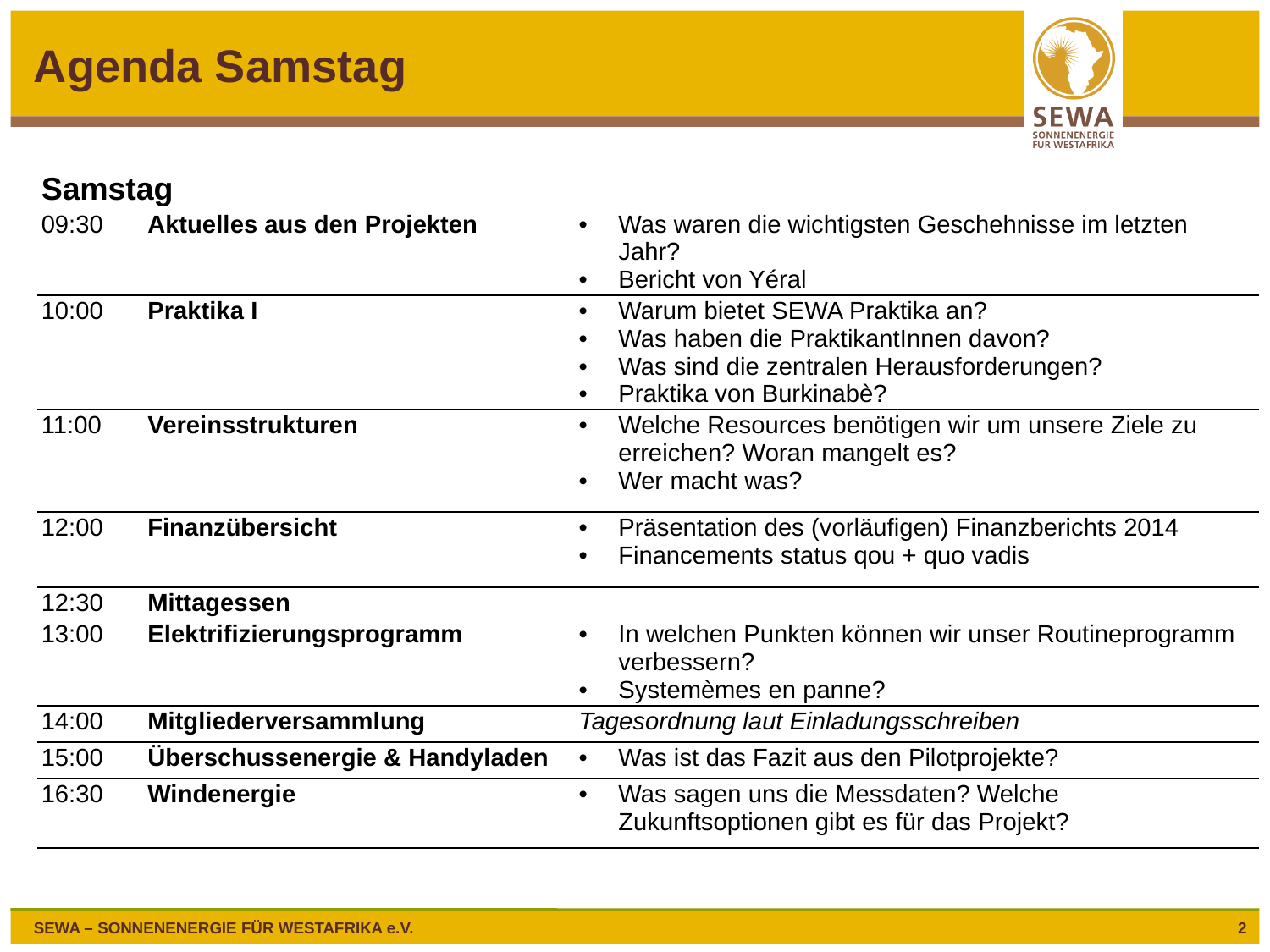

# Agenda Samstag
| Samstag |  |  |
| --- | --- | --- |
| 09:30 | Aktuelles aus den Projekten | Was waren die wichtigsten Geschehnisse im letzten Jahr? Bericht von Yéral |
| 10:00 | Praktika I | Warum bietet SEWA Praktika an? Was haben die PraktikantInnen davon? Was sind die zentralen Herausforderungen? Praktika von Burkinabè? |
| 11:00 | Vereinsstrukturen | Welche Resources benötigen wir um unsere Ziele zu erreichen? Woran mangelt es? Wer macht was? |
| 12:00 | Finanzübersicht | Präsentation des (vorläufigen) Finanzberichts 2014 Financements status qou + quo vadis |
| 12:30 | Mittagessen |  |
| 13:00 | Elektrifizierungsprogramm | In welchen Punkten können wir unser Routineprogramm verbessern? Systemèmes en panne? |
| 14:00 | Mitgliederversammlung | Tagesordnung laut Einladungsschreiben |
| 15:00 | Überschussenergie & Handyladen | Was ist das Fazit aus den Pilotprojekte? |
| 16:30 | Windenergie | Was sagen uns die Messdaten? Welche Zukunftsoptionen gibt es für das Projekt? |
2